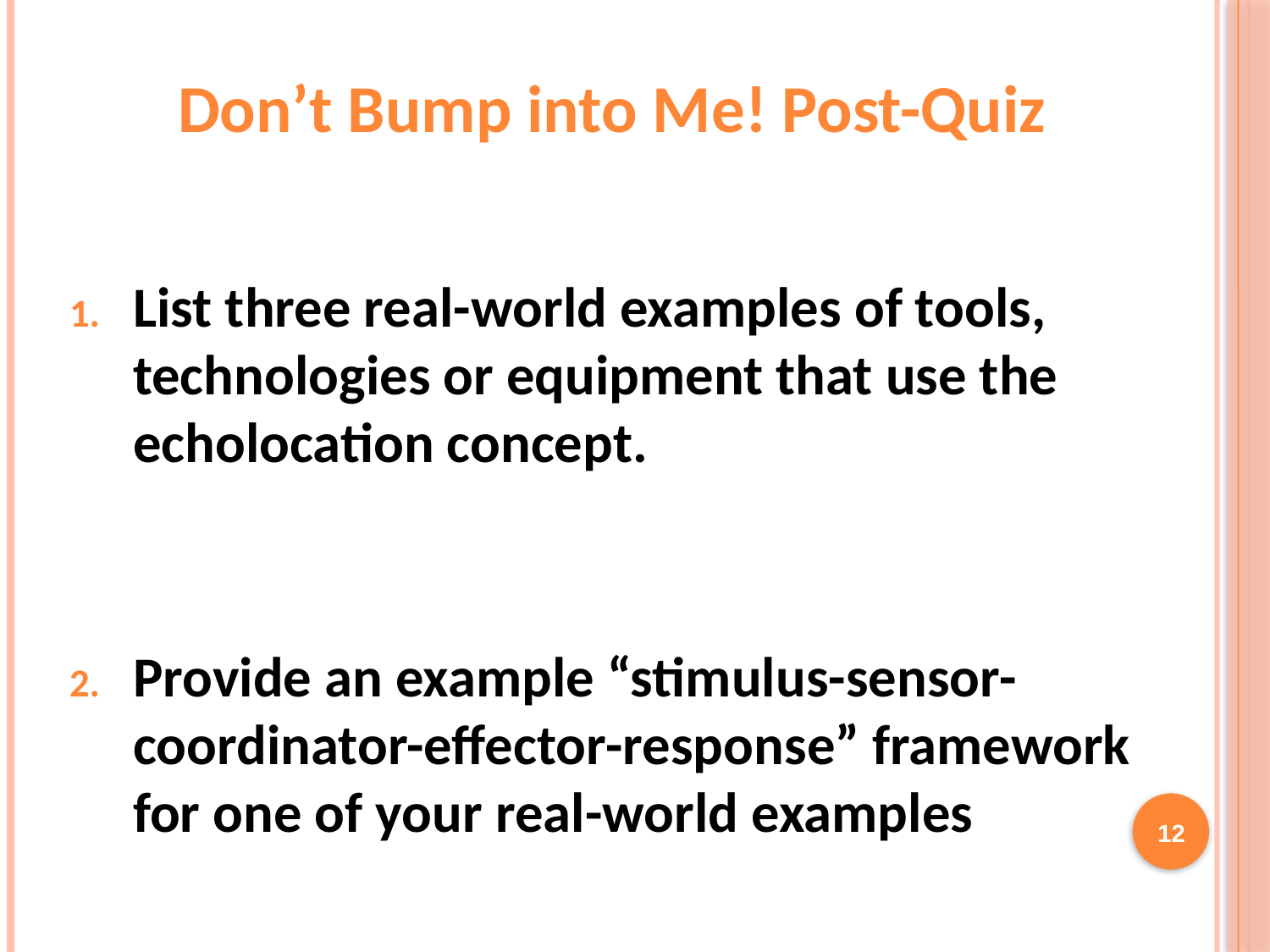

# Don’t Bump into Me! Post-Quiz
List three real-world examples of tools, technologies or equipment that use the echolocation concept.

Provide an example “stimulus-sensor-coordinator-effector-response” framework for one of your real-world examples

12